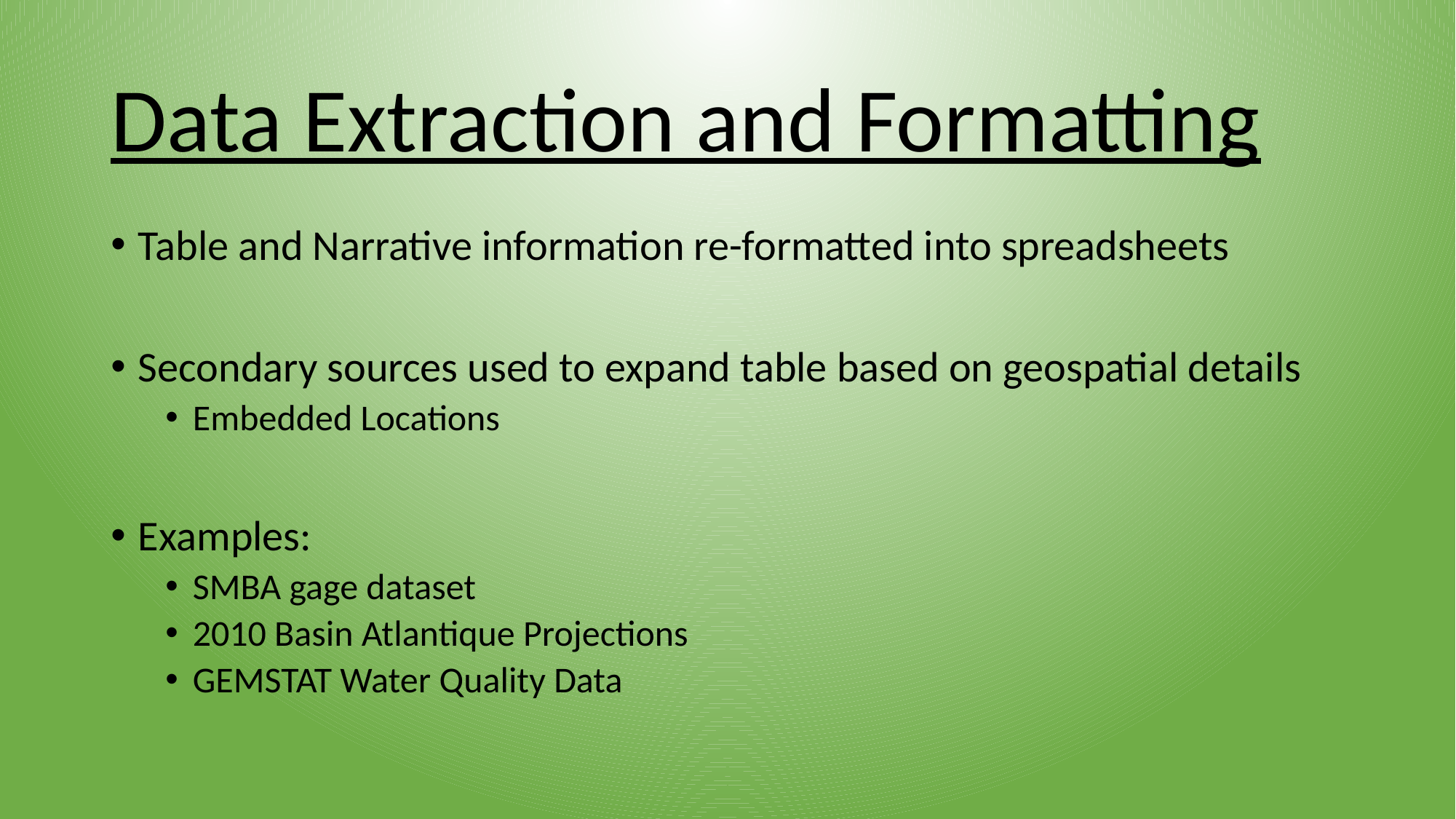

# Data Extraction and Formatting
Table and Narrative information re-formatted into spreadsheets

Secondary sources used to expand table based on geospatial details
Embedded Locations

Examples:
SMBA gage dataset
2010 Basin Atlantique Projections
GEMSTAT Water Quality Data